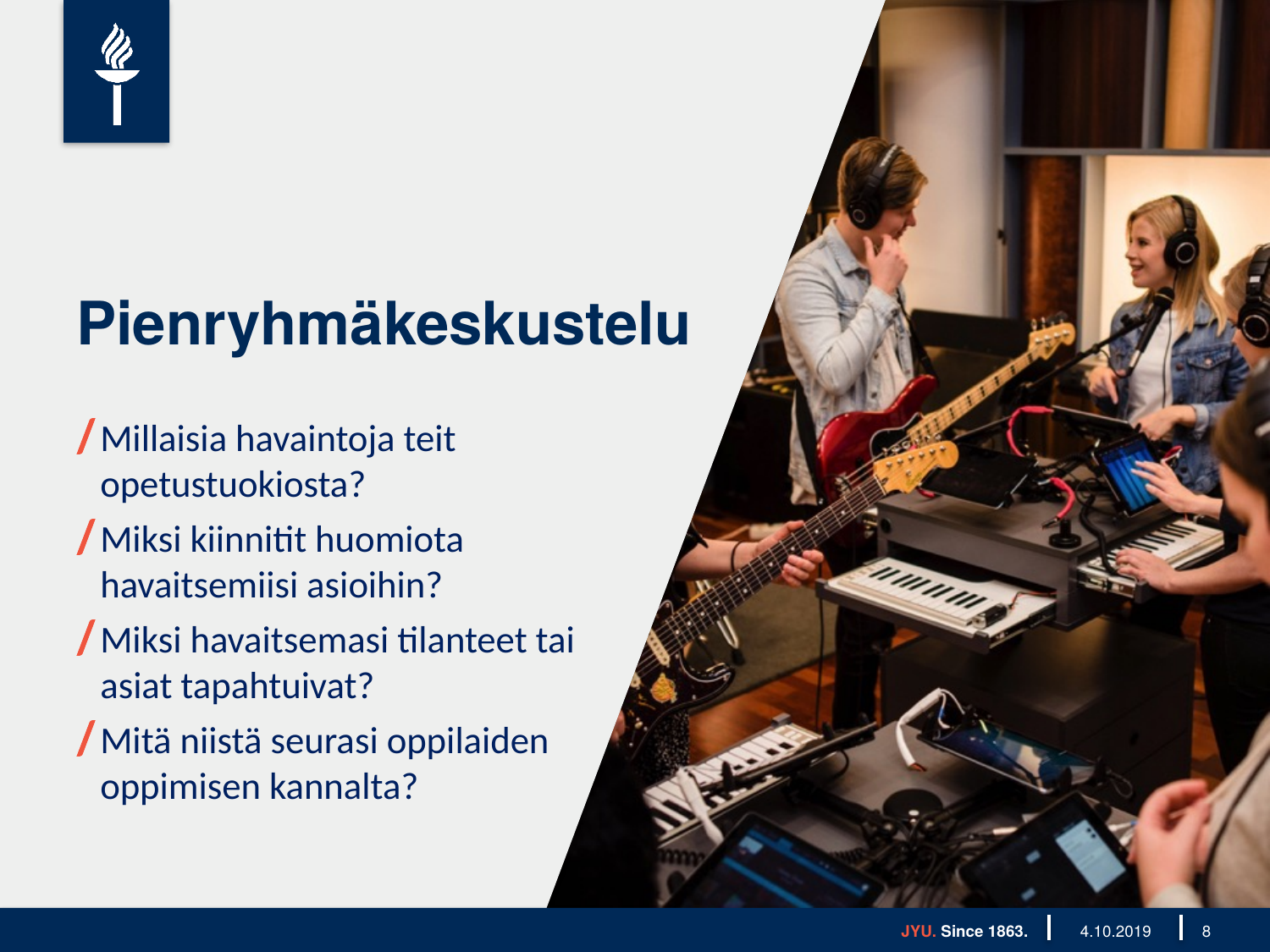

# Pienryhmäkeskustelu
Millaisia havaintoja teit opetustuokiosta?
Miksi kiinnitit huomiota havaitsemiisi asioihin?
Miksi havaitsemasi tilanteet tai asiat tapahtuivat?
Mitä niistä seurasi oppilaiden oppimisen kannalta?

JYU. Since 1863.
4.10.2019
8